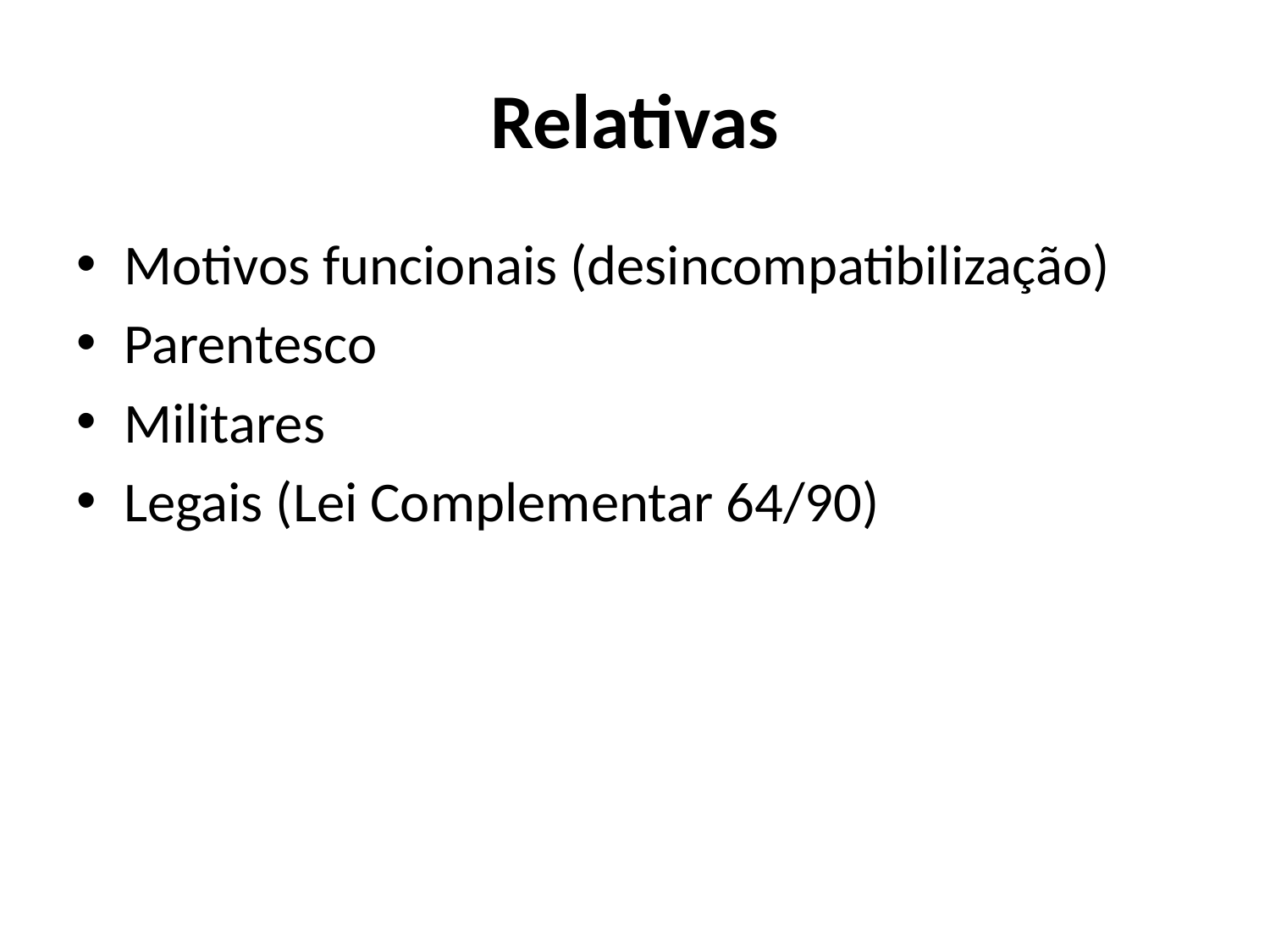

# Relativas
Motivos funcionais (desincompatibilização)
Parentesco
Militares
Legais (Lei Complementar 64/90)